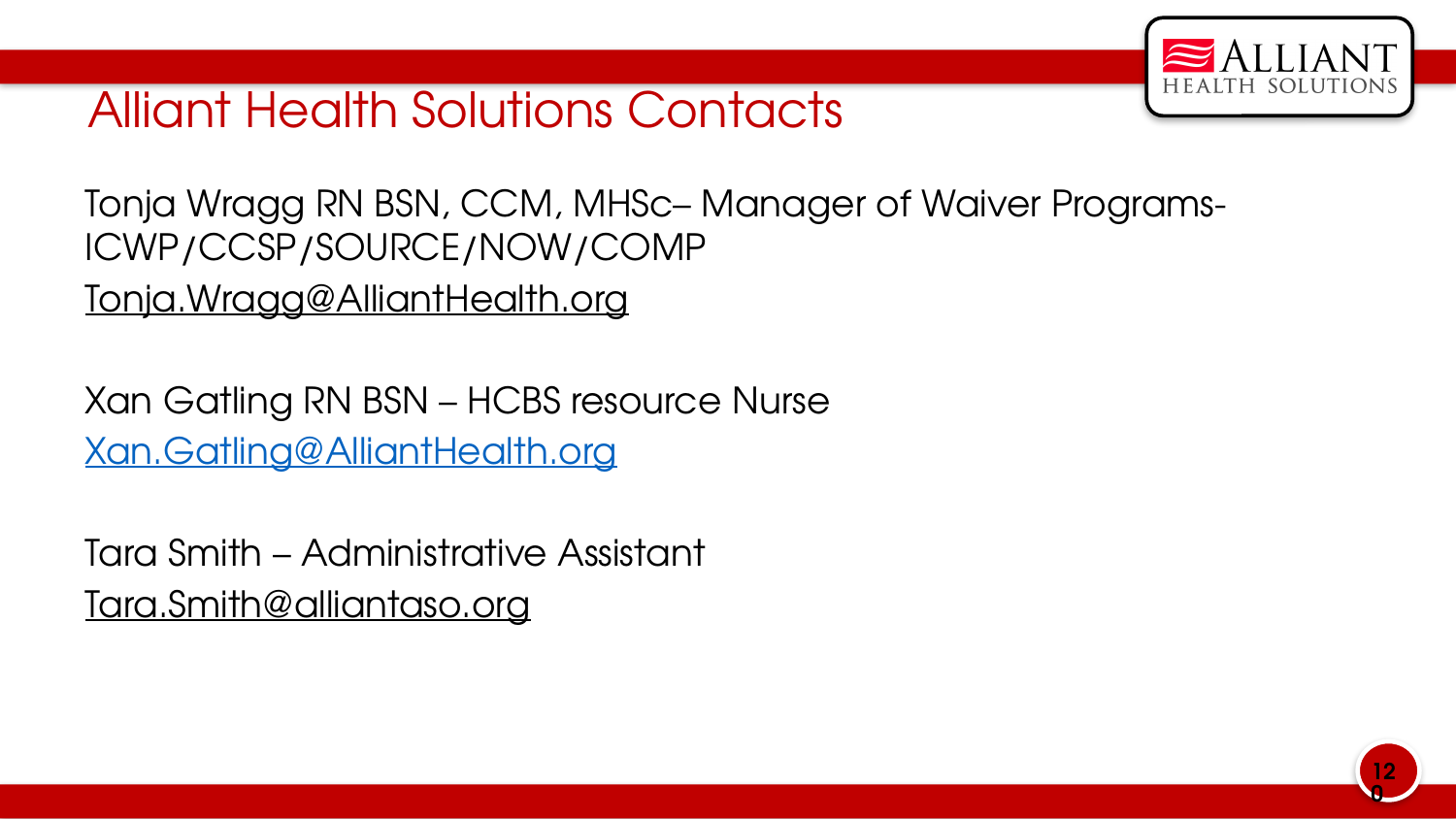

# Alliant Health Solutions Contacts
Tonja Wragg RN BSN, CCM, MHSc– Manager of Waiver Programs- ICWP/CCSP/SOURCE/NOW/COMP
Tonja.Wragg@AlliantHealth.org

Xan Gatling RN BSN – HCBS resource Nurse
Xan.Gatling@AlliantHealth.org

Tara Smith – Administrative Assistant
Tara.Smith@alliantaso.org